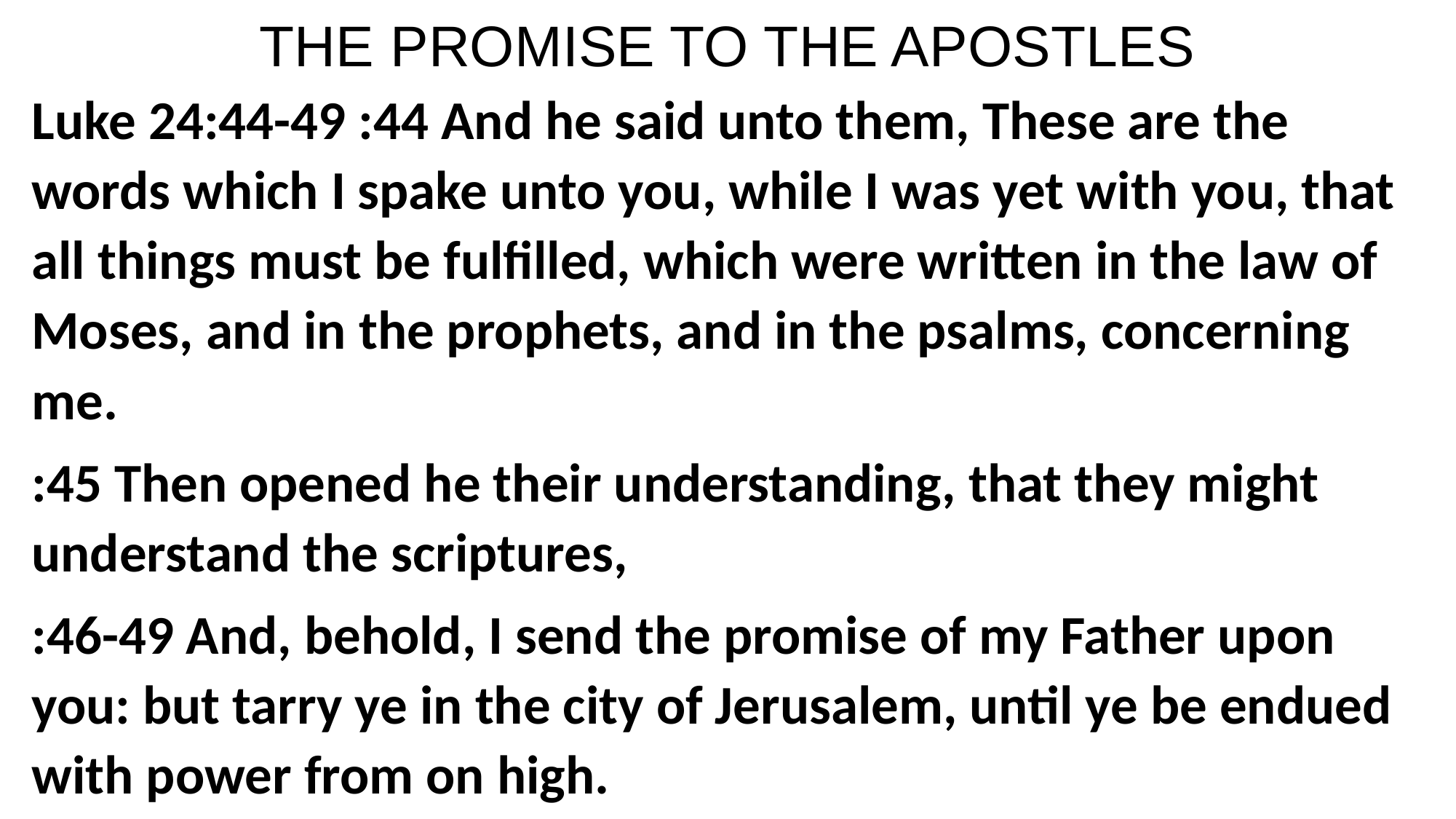

# THE PROMISE TO THE APOSTLES
Luke 24:44-49 :44 And he said unto them, These are the words which I spake unto you, while I was yet with you, that all things must be fulfilled, which were written in the law of Moses, and in the prophets, and in the psalms, concerning me.
:45 Then opened he their understanding, that they might understand the scriptures,
:46-49 And, behold, I send the promise of my Father upon you: but tarry ye in the city of Jerusalem, until ye be endued with power from on high.